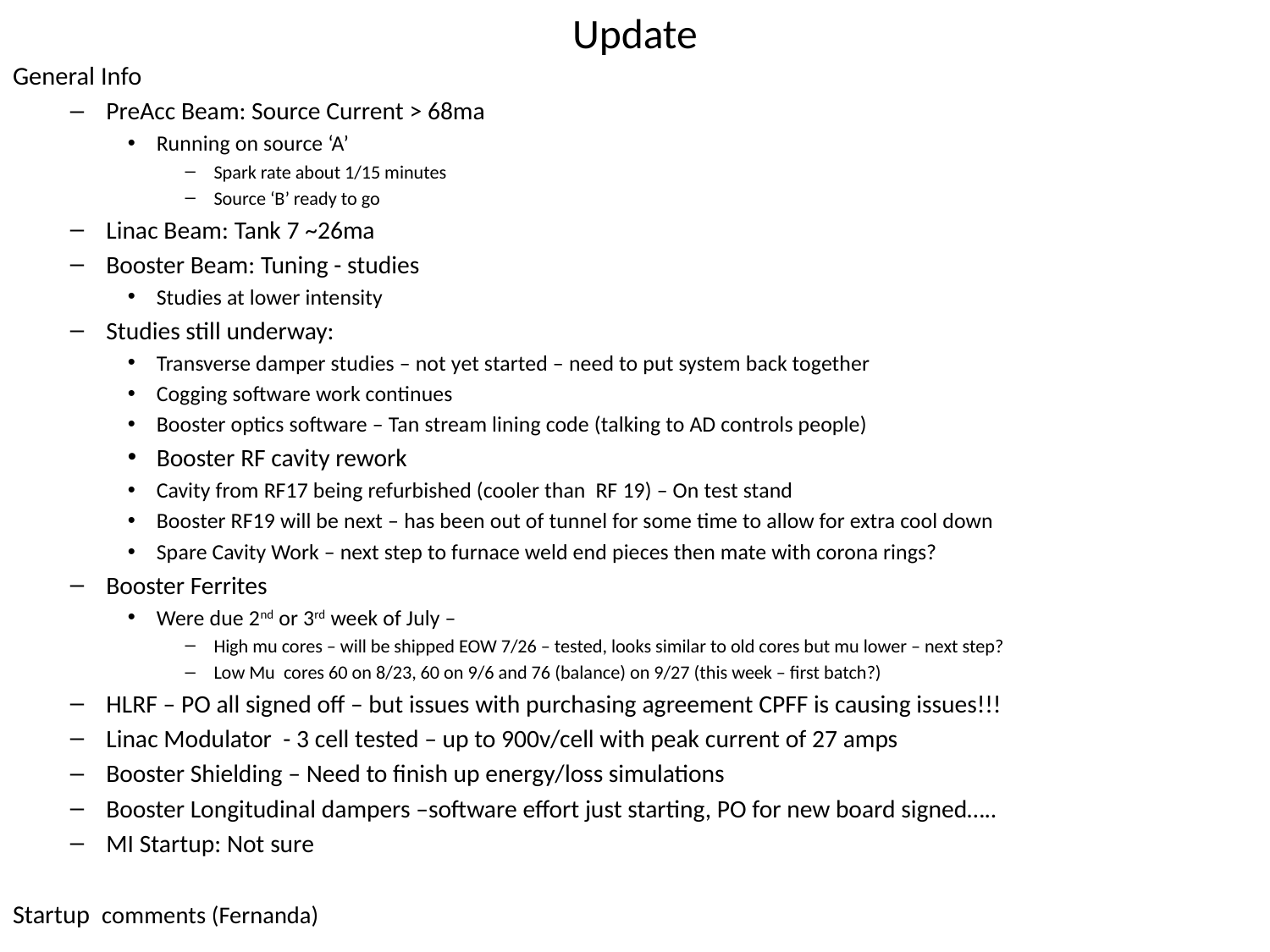

# Update
General Info
PreAcc Beam: Source Current > 68ma
Running on source ‘A’
Spark rate about 1/15 minutes
Source ‘B’ ready to go
Linac Beam: Tank 7 ~26ma
Booster Beam: Tuning - studies
Studies at lower intensity
Studies still underway:
Transverse damper studies – not yet started – need to put system back together
Cogging software work continues
Booster optics software – Tan stream lining code (talking to AD controls people)
Booster RF cavity rework
Cavity from RF17 being refurbished (cooler than  RF 19) – On test stand
Booster RF19 will be next – has been out of tunnel for some time to allow for extra cool down
Spare Cavity Work – next step to furnace weld end pieces then mate with corona rings?
Booster Ferrites
Were due 2nd or 3rd week of July –
High mu cores – will be shipped EOW 7/26 – tested, looks similar to old cores but mu lower – next step?
Low Mu  cores 60 on 8/23, 60 on 9/6 and 76 (balance) on 9/27 (this week – first batch?)
HLRF – PO all signed off – but issues with purchasing agreement CPFF is causing issues!!!
Linac Modulator  - 3 cell tested – up to 900v/cell with peak current of 27 amps
Booster Shielding – Need to finish up energy/loss simulations
Booster Longitudinal dampers –software effort just starting, PO for new board signed…..
MI Startup: Not sure

Startup  comments (Fernanda)